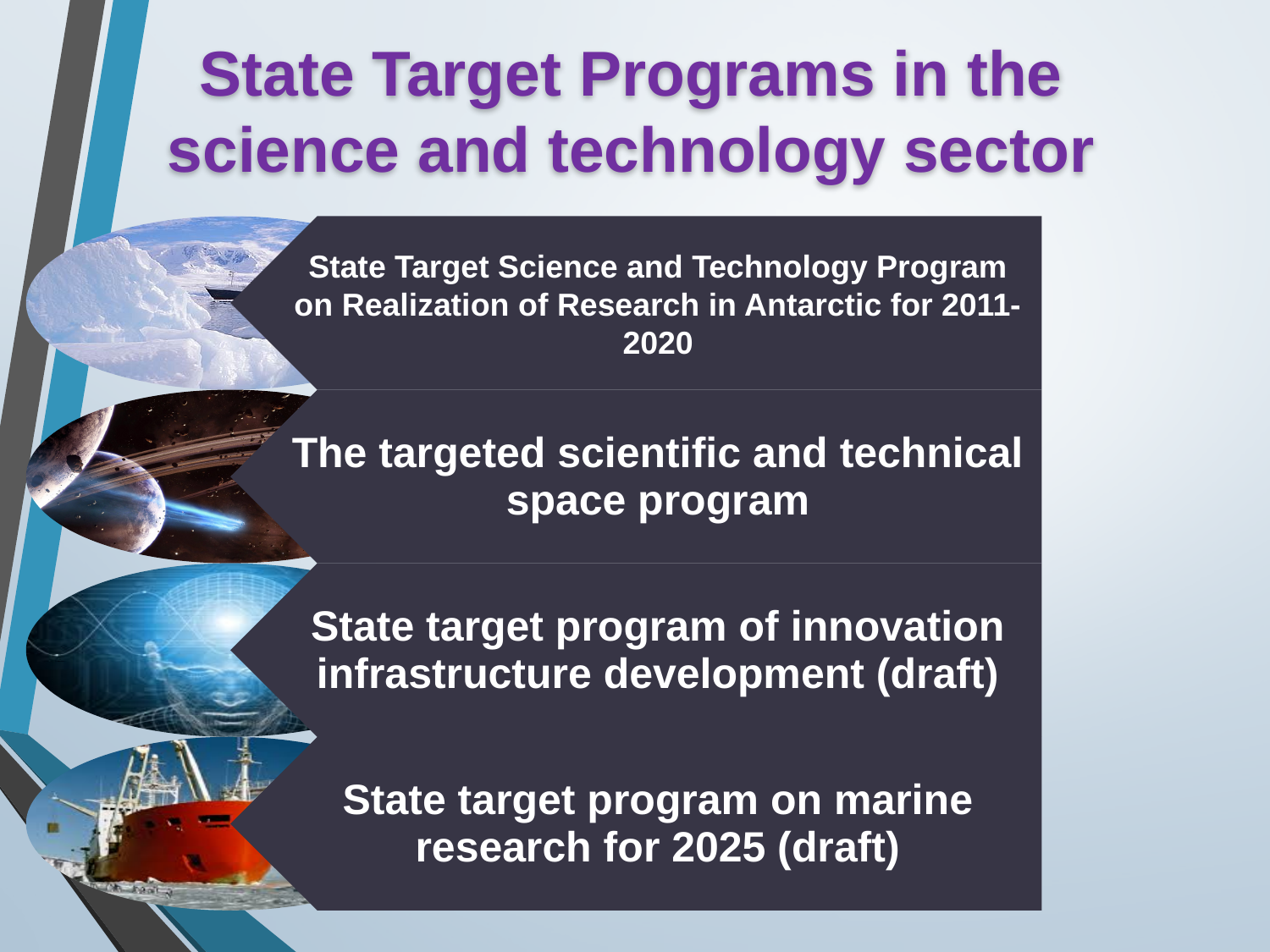

State Target Programs in the
science and technology sector
State Target Science and Technology Program on Realization of Research in Antarctic for 2011-2020
State target program of innovation infrastructure development (draft)
State target program on marine research for 2025 (draft)
The targeted scientific and technical space program